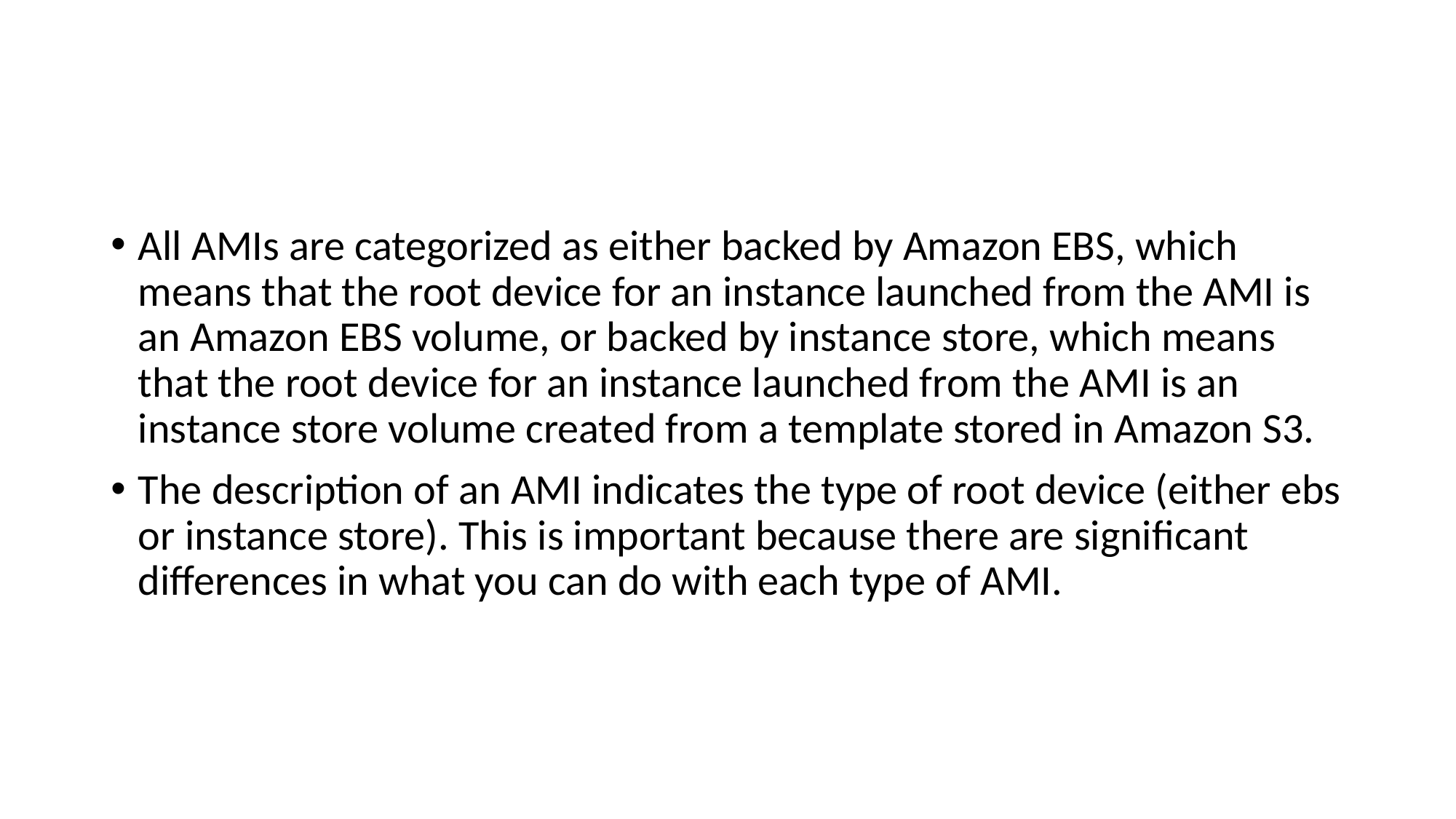

#
All AMIs are categorized as either backed by Amazon EBS, which means that the root device for an instance launched from the AMI is an Amazon EBS volume, or backed by instance store, which means that the root device for an instance launched from the AMI is an instance store volume created from a template stored in Amazon S3.
The description of an AMI indicates the type of root device (either ebs or instance store). This is important because there are significant differences in what you can do with each type of AMI.